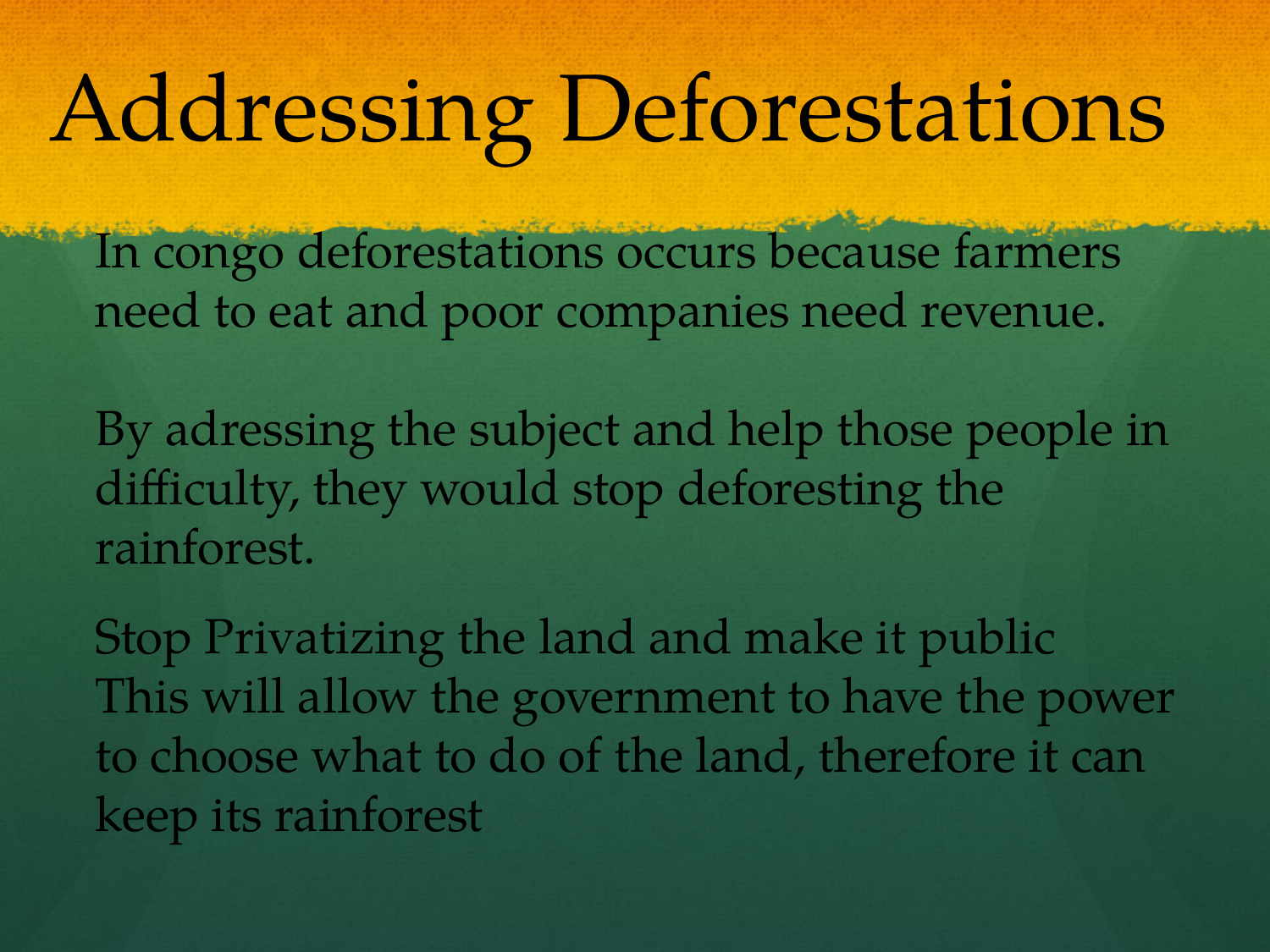

Addressing Deforestations
In congo deforestations occurs because farmers need to eat and poor companies need revenue.

By adressing the subject and help those people in difficulty, they would stop deforesting the rainforest.
Stop Privatizing the land and make it public
This will allow the government to have the power to choose what to do of the land, therefore it can keep its rainforest